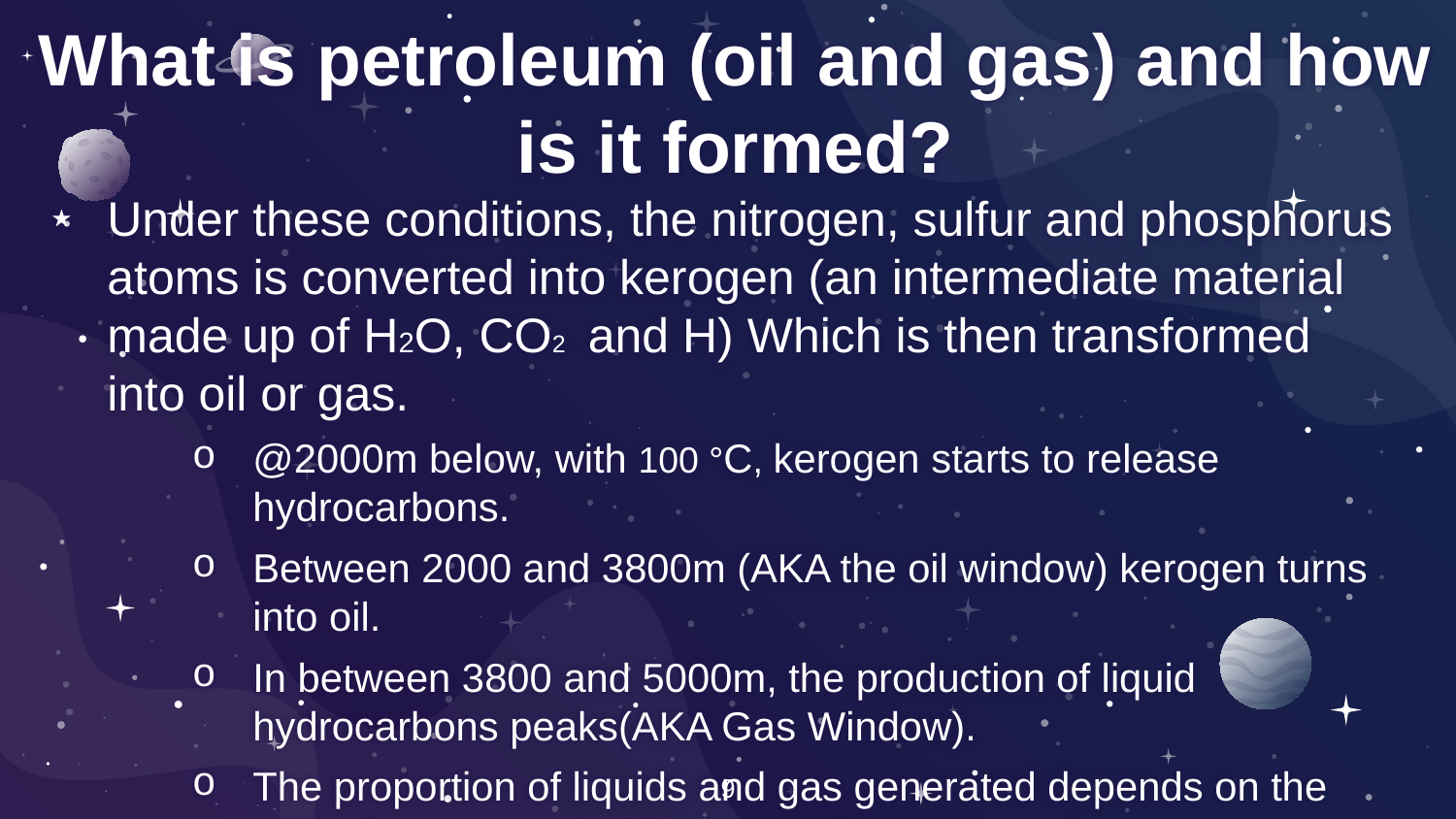

# What is petroleum (oil and gas) and how is it formed?
Under these conditions, the nitrogen, sulfur and phosphorus atoms is converted into kerogen (an intermediate material made up of H2O, CO2  and H) Which is then transformed into oil or gas.
@2000m below, with 100 °C, kerogen starts to release hydrocarbons.
Between 2000 and 3800m (AKA the oil window) kerogen turns into oil.
In between 3800 and 5000m, the production of liquid hydrocarbons peaks(AKA Gas Window).
The proportion of liquids and gas generated depends on the type of source rock. (If the organic debris are from animal origin, it will produce more oil than gas. (VV).
9